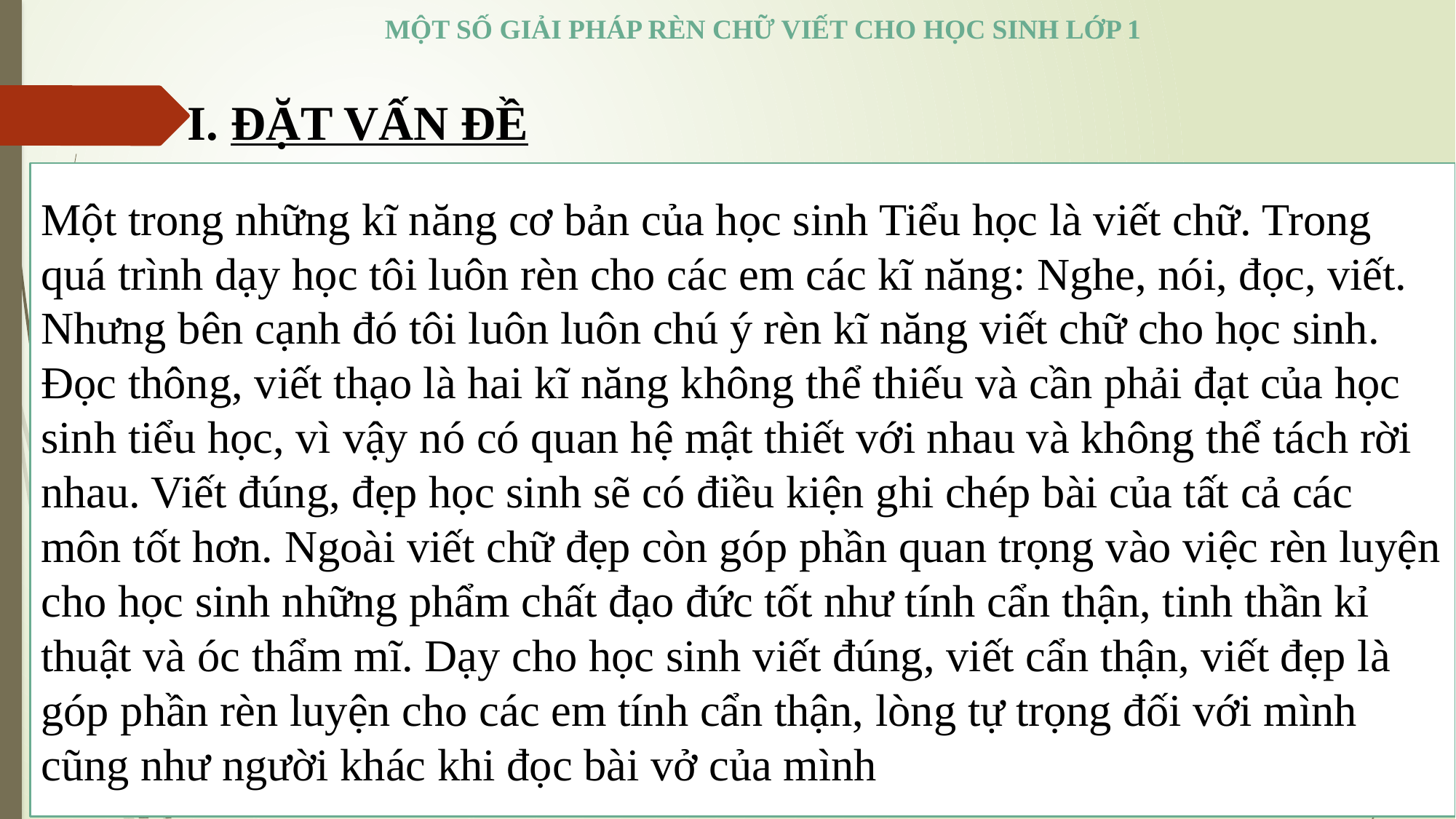

MỘT SỐ GIẢI PHÁP RÈN CHỮ VIẾT CHO HỌC SINH LỚP 1

            I. ĐẶT VẤN ĐỀ
Theo chương trình giáo dục phổ thông mới 2018, đối với phân môn Tiếng Việt giáo viên rèn cho học sinh các năng lực: Nghe, nói, đọc, viết. Nhất là học sinh lớp 1 là học sinh đầu cấp, việc dạy cho các em đọc, viết là rất quan trọng. Các em đọc thông, viết thạo thì các em mới có thể học tốt được các phân môn khác. Chính vì thế việc rèn cho học sinh viết đúng mẫu, đẹp và nhanh là cơ sở để học sinh ghi chép bài học của tất cả các môn học khác tốt hơn. Đó cũng là một trong những nhiệm vụ quan trọng góp phần vào việc xây dựng mục tiêu giáo dục toàn diện cho học sinh tiểu học. Trong mục tiêu giáo dục Tiểu học có ghi: “Hình thành cho học sinh cơ sở ban đầu cho sự phát triển đúng đắn và lâu dài về tình cảm, trí tuệ, thể chất và kĩ năng cơ bản để học tiếp trung học và đi vào cuộc sống lao động”.
Một trong những kĩ năng cơ bản của học sinh Tiểu học là viết chữ. Trong quá trình dạy học tôi luôn rèn cho các em các kĩ năng: Nghe, nói, đọc, viết. Nhưng bên cạnh đó tôi luôn luôn chú ý rèn kĩ năng viết chữ cho học sinh. Đọc thông, viết thạo là hai kĩ năng không thể thiếu và cần phải đạt của học sinh tiểu học, vì vậy nó có quan hệ mật thiết với nhau và không thể tách rời nhau. Viết đúng, đẹp học sinh sẽ có điều kiện ghi chép bài của tất cả các môn tốt hơn. Ngoài viết chữ đẹp còn góp phần quan trọng vào việc rèn luyện cho học sinh những phẩm chất đạo đức tốt như tính cẩn thận, tinh thần kỉ thuật và óc thẩm mĩ. Dạy cho học sinh viết đúng, viết cẩn thận, viết đẹp là góp phần rèn luyện cho các em tính cẩn thận, lòng tự trọng đối với mình cũng như người khác khi đọc bài vở của mình